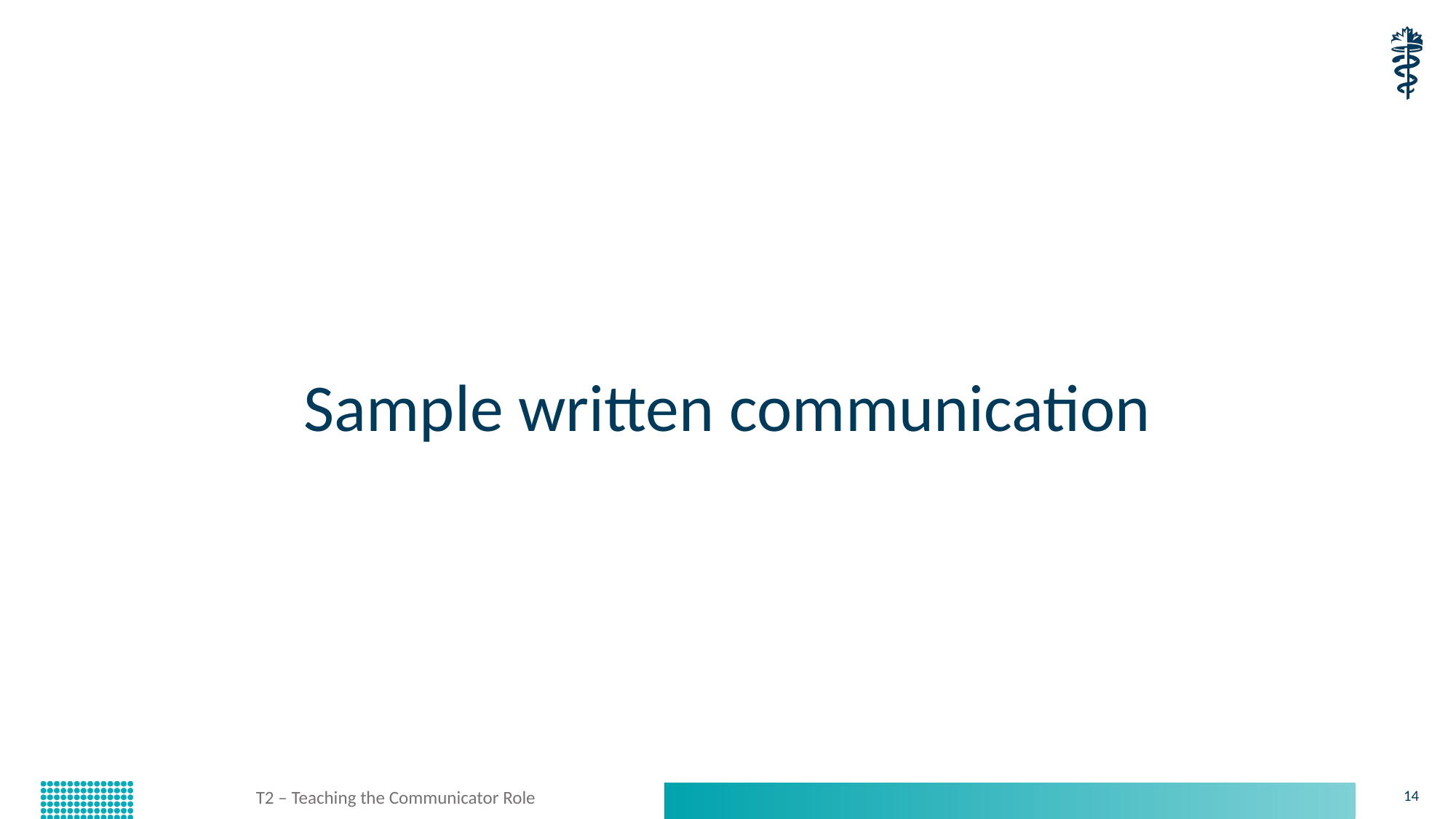

# Sample written communication
T2 – Teaching the Communicator Role
14